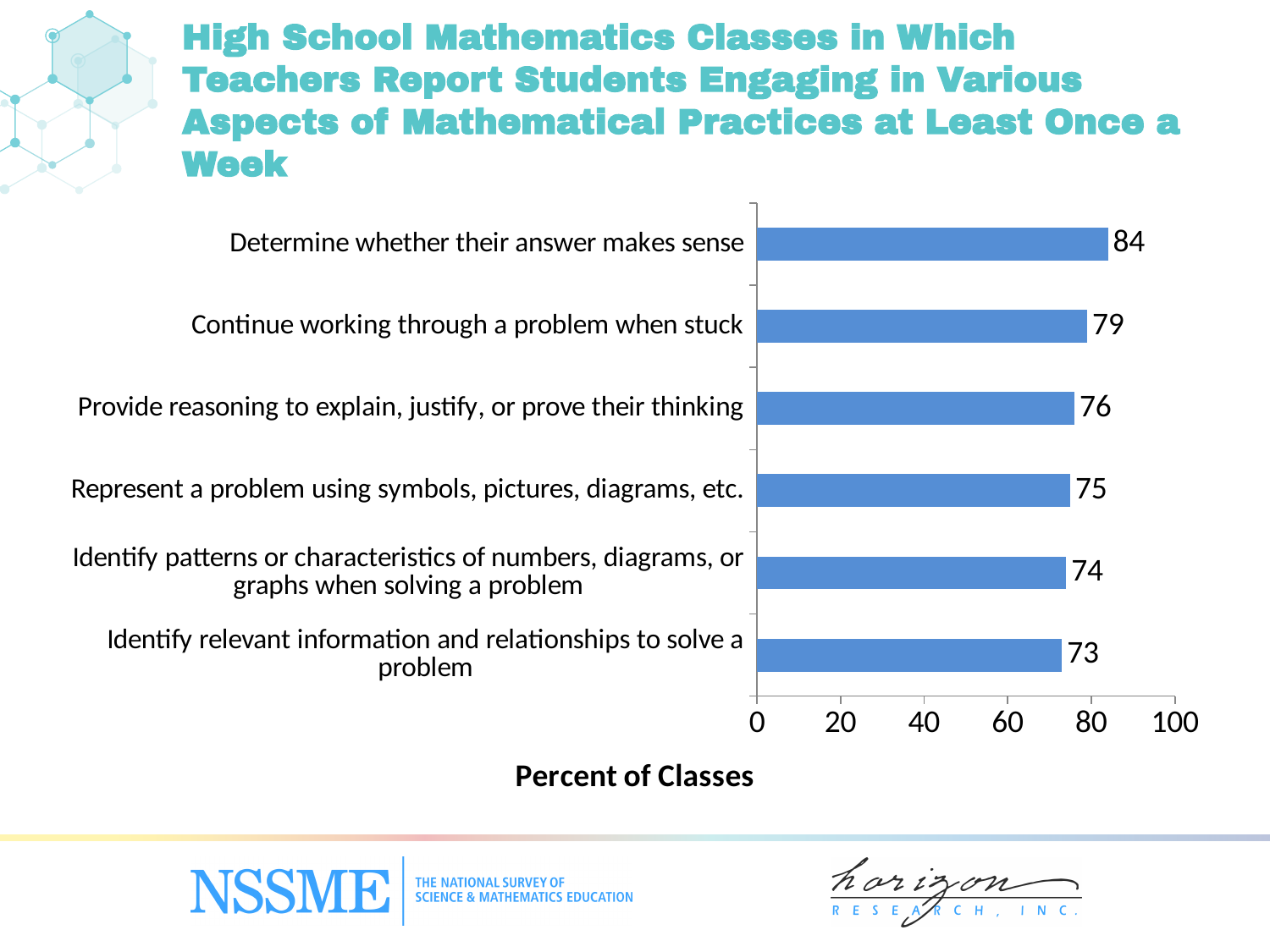

# High School Mathematics Classes in Which Teachers Report Students Engaging in Various Aspects of Mathematical Practices at Least Once a Week

### Chart

| Category | Weekly |
|---|---|
| Identify relevant information and relationships to solve a problem | 73.0 |
| Identify patterns or characteristics of numbers, diagrams, or graphs when solving a problem | 74.0 |
| Represent a problem using symbols, pictures, diagrams, etc. | 75.0 |
| Provide reasoning to explain, justify, or prove their thinking | 76.0 |
| Continue working through a problem when stuck | 79.0 |
| Determine whether their answer makes sense | 84.0 |